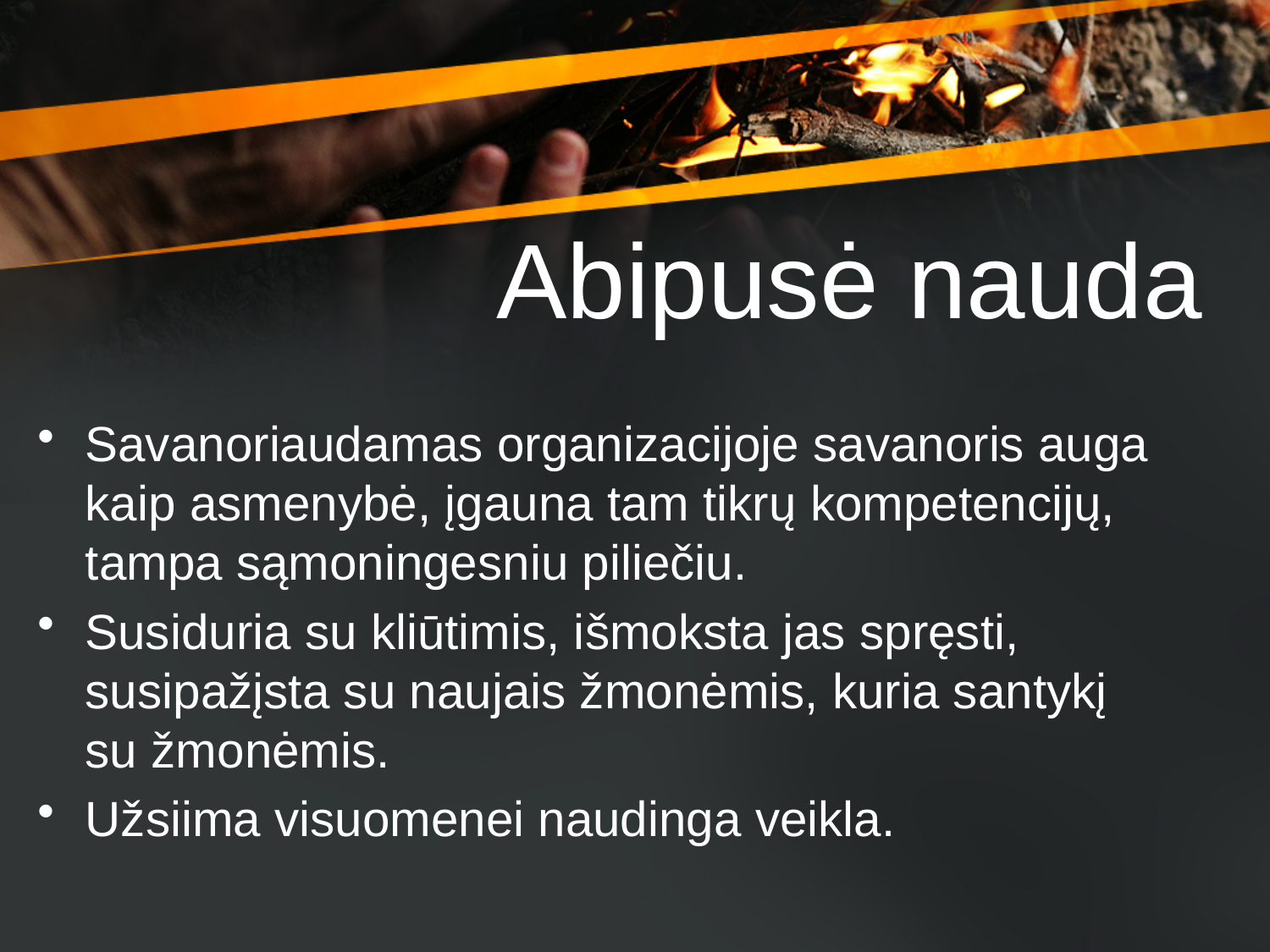

# Abipusė nauda
Savanoriaudamas organizacijoje savanoris auga kaip asmenybė, įgauna tam tikrų kompetencijų, tampa sąmoningesniu piliečiu.
Susiduria su kliūtimis, išmoksta jas spręsti, susipažįsta su naujais žmonėmis, kuria santykį su žmonėmis.
Užsiima visuomenei naudinga veikla.